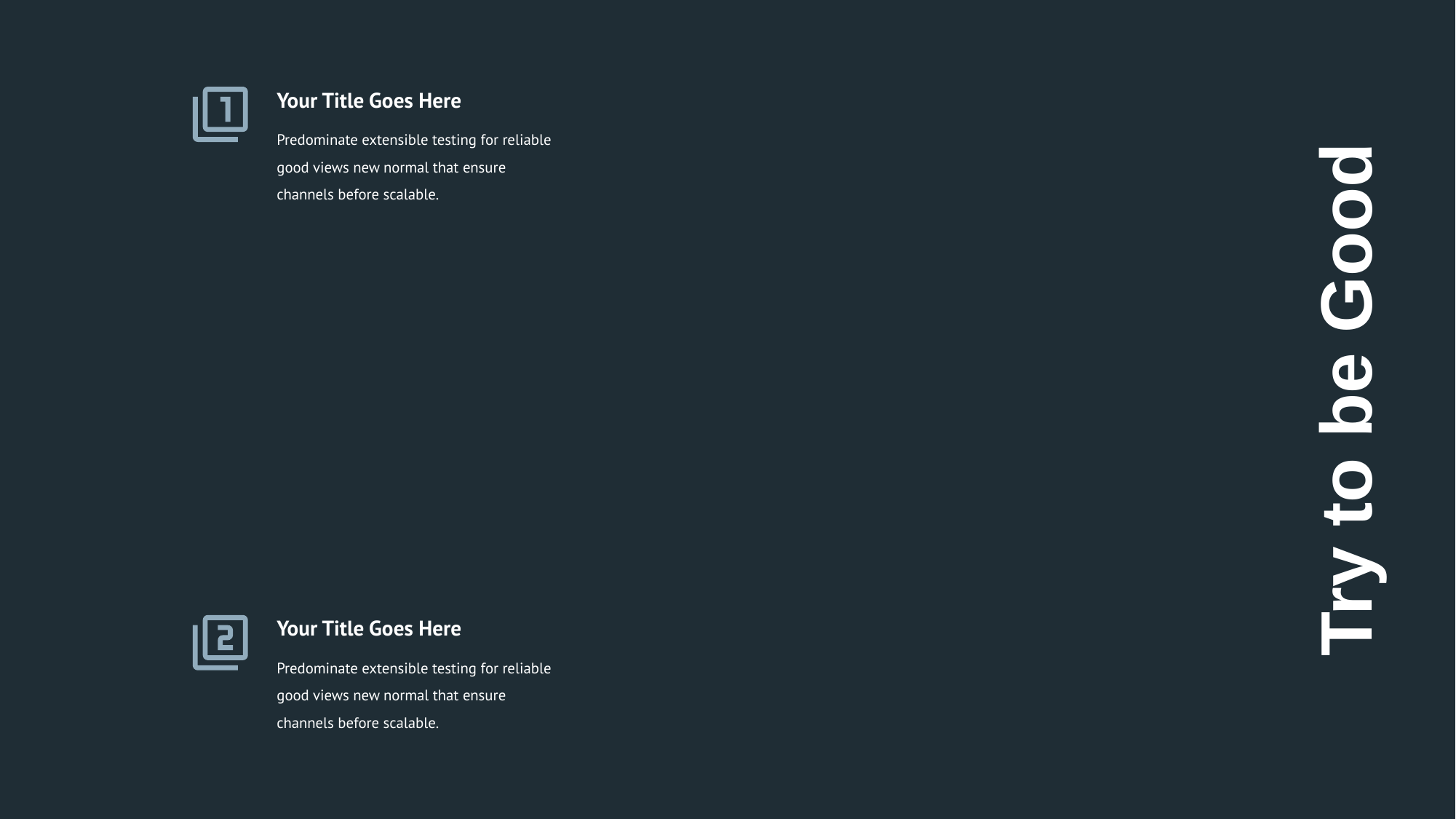

Your Title Goes Here
Predominate extensible testing for reliable good views new normal that ensure channels before scalable.

 Try to be Good

Your Title Goes Here
Predominate extensible testing for reliable good views new normal that ensure channels before scalable.